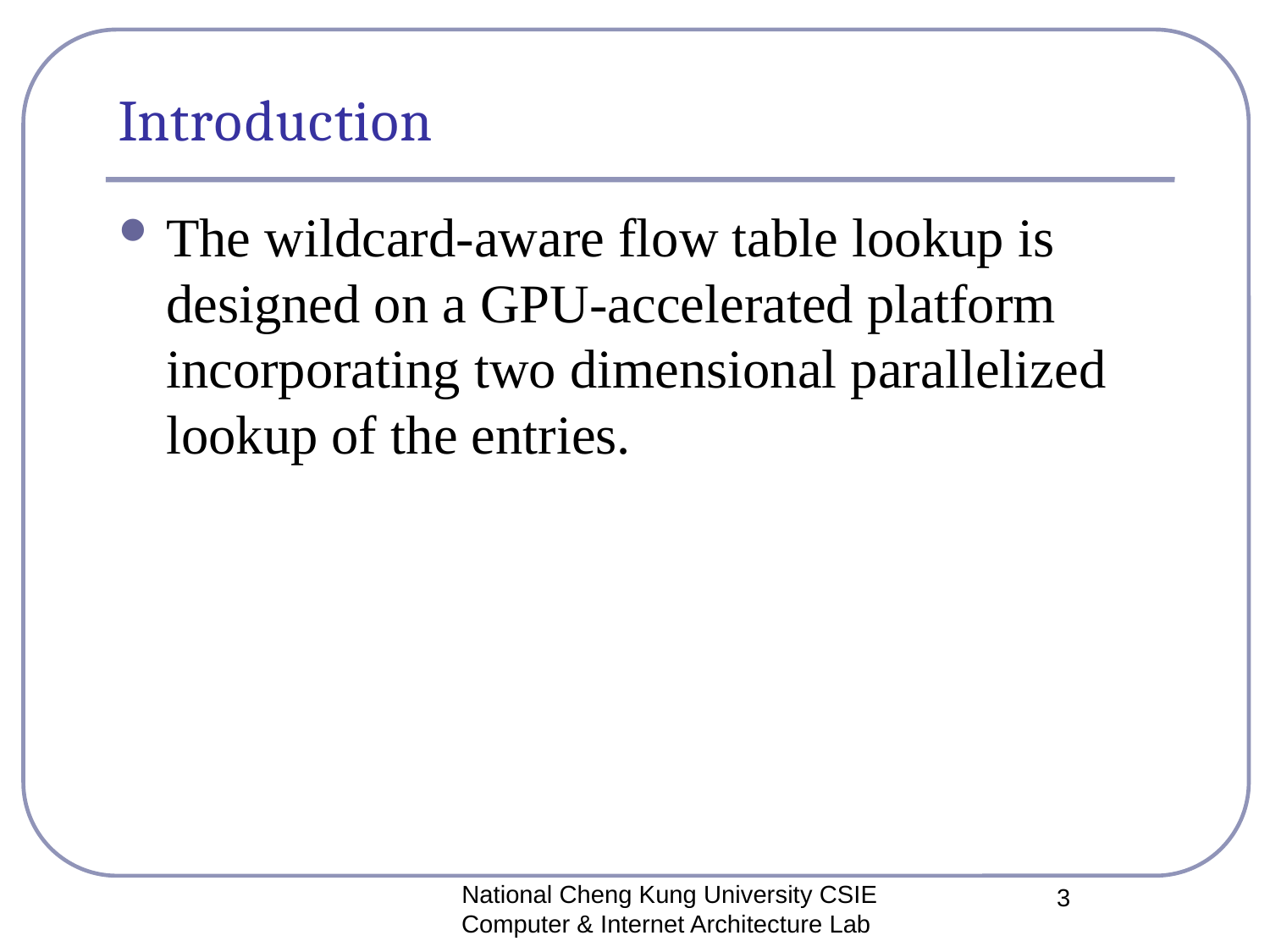

# Introduction
The wildcard-aware flow table lookup is designed on a GPU-accelerated platform incorporating two dimensional parallelized lookup of the entries.
National Cheng Kung University CSIE Computer & Internet Architecture Lab
3